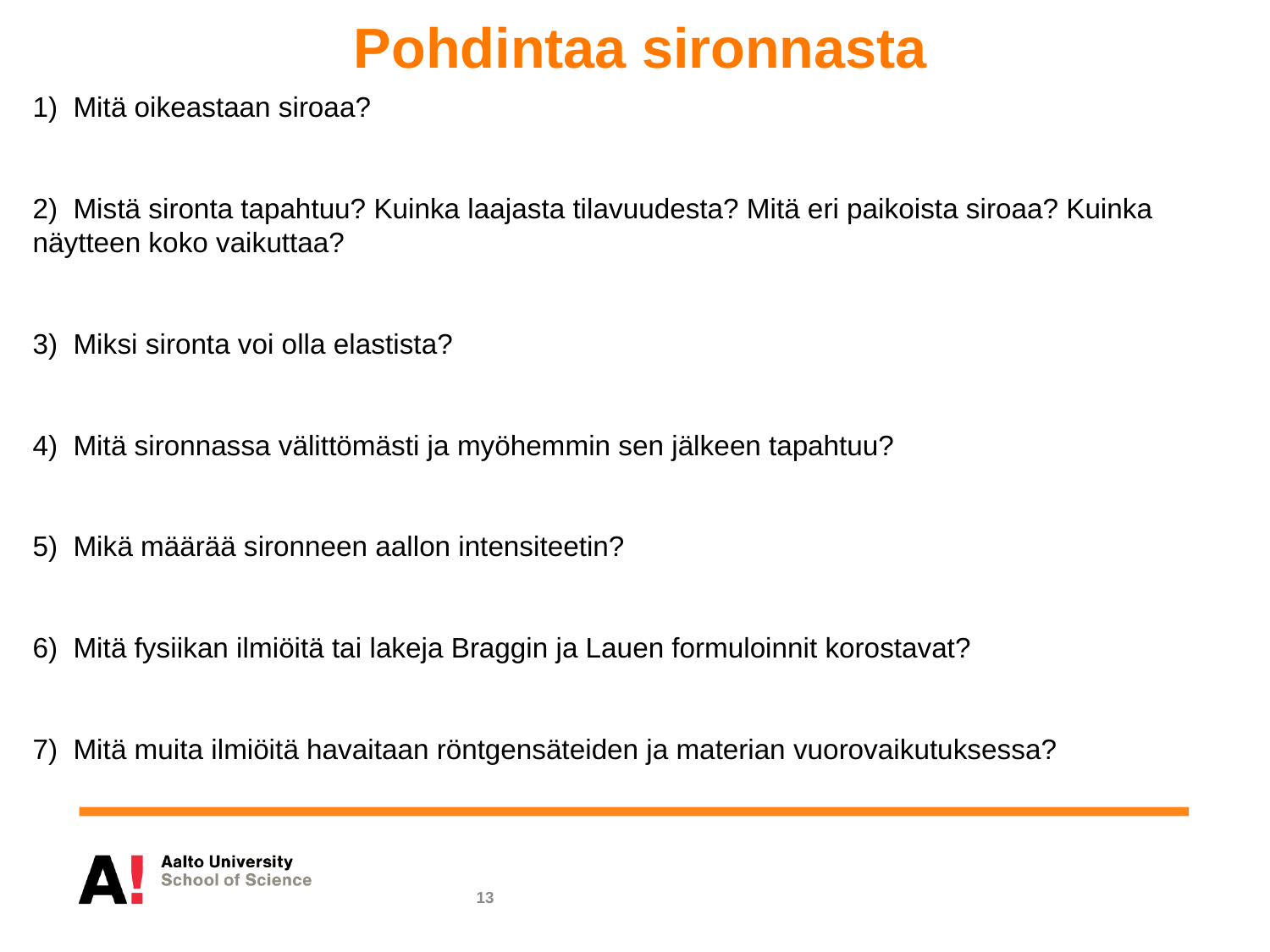

Pohdintaa sironnasta
1)  Mitä oikeastaan siroaa?

2)  Mistä sironta tapahtuu? Kuinka laajasta tilavuudesta? Mitä eri paikoista siroaa? Kuinka näytteen koko vaikuttaa?

3)  Miksi sironta voi olla elastista?

4)  Mitä sironnassa välittömästi ja myöhemmin sen jälkeen tapahtuu?

5)  Mikä määrää sironneen aallon intensiteetin?

6)  Mitä fysiikan ilmiöitä tai lakeja Braggin ja Lauen formuloinnit korostavat?

7)  Mitä muita ilmiöitä havaitaan röntgensäteiden ja materian vuorovaikutuksessa?

13